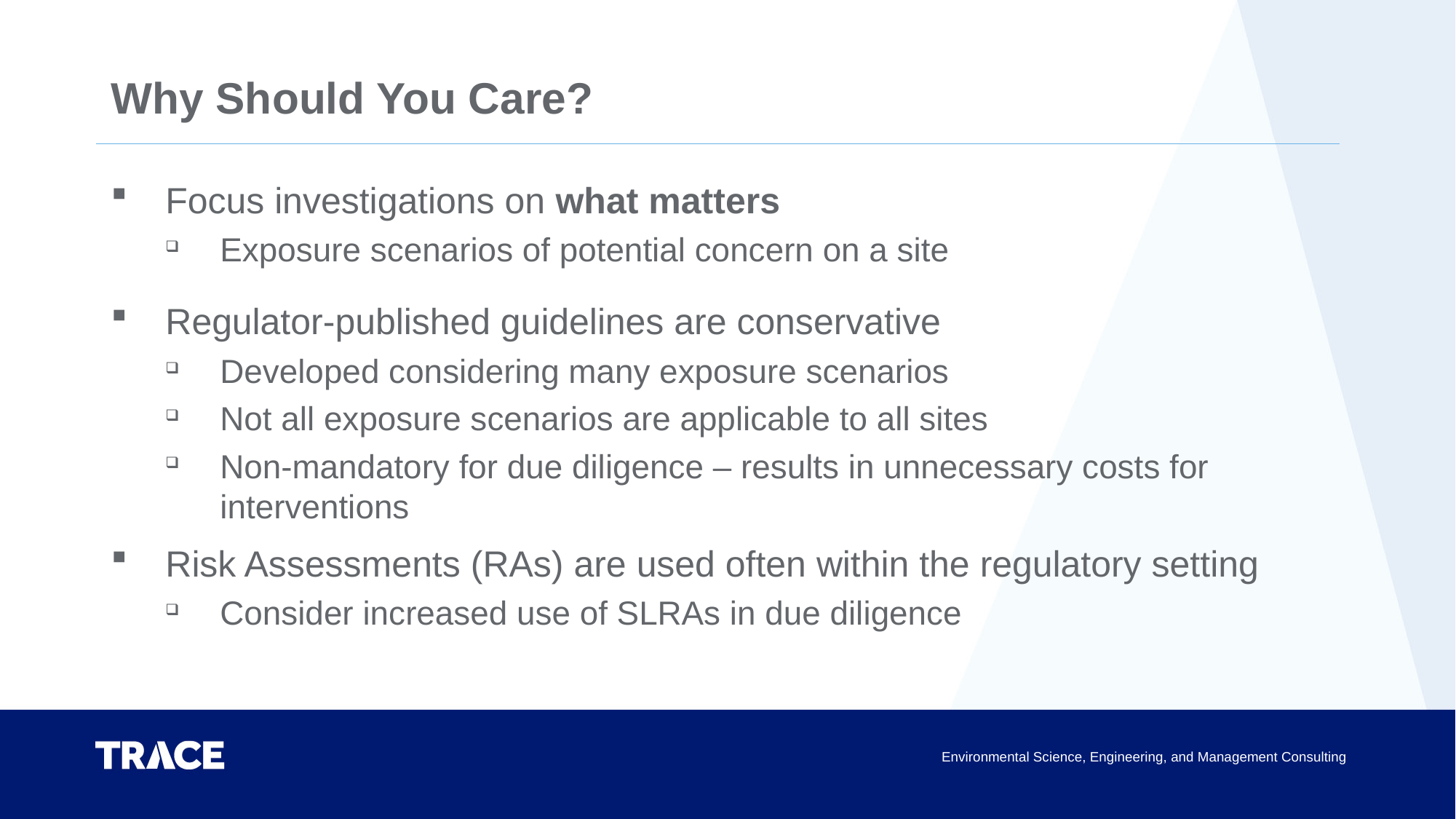

# Why Should You Care?
Focus investigations on what matters
Exposure scenarios of potential concern on a site
Regulator-published guidelines are conservative
Developed considering many exposure scenarios
Not all exposure scenarios are applicable to all sites
Non-mandatory for due diligence – results in unnecessary costs for interventions
Risk Assessments (RAs) are used often within the regulatory setting
Consider increased use of SLRAs in due diligence